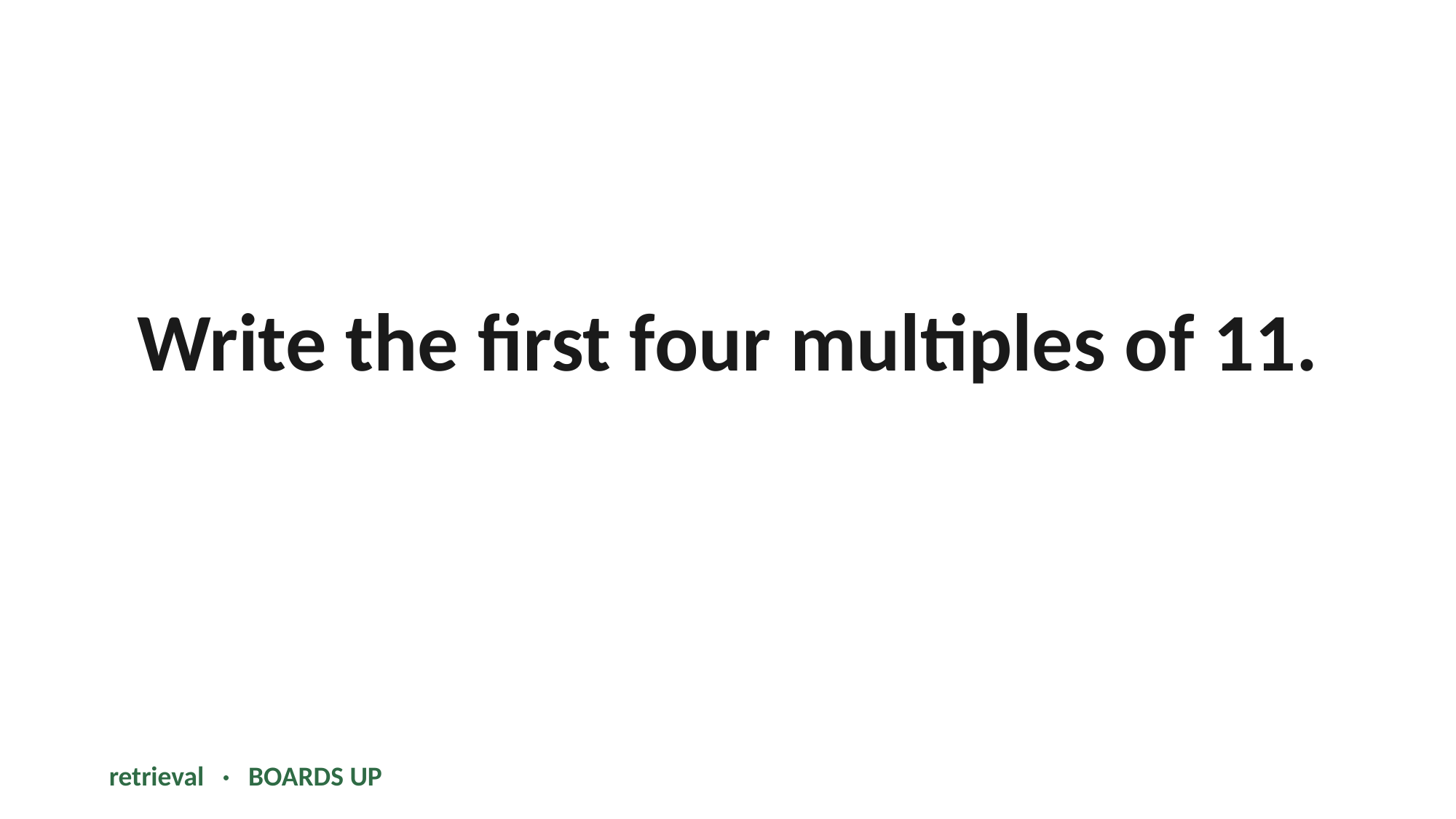

Write the first four multiples of 11.
retrieval   ·   BOARDS UP